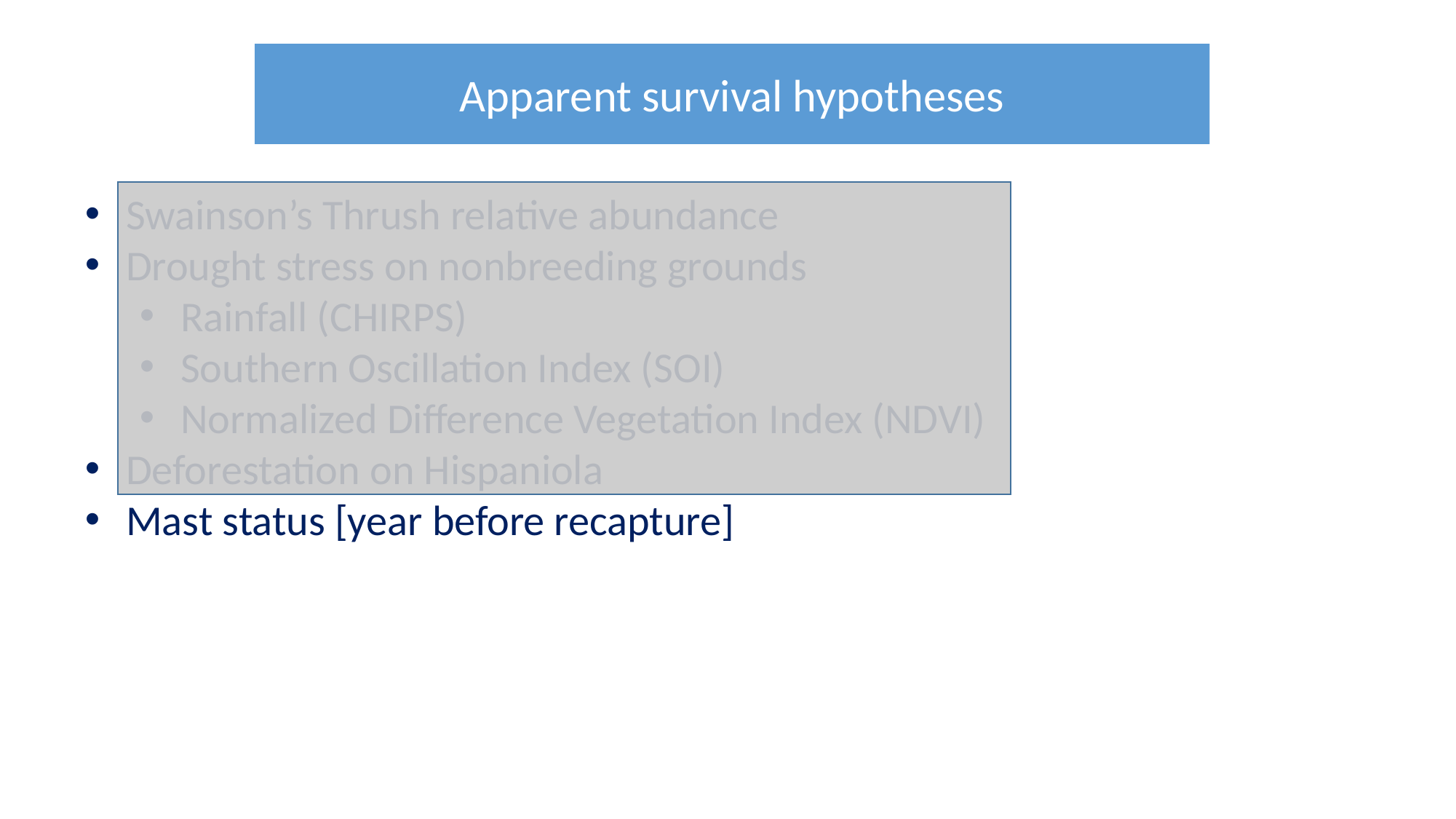

Apparent survival hypotheses
Swainson’s Thrush relative abundance
Drought stress on nonbreeding grounds
Rainfall (CHIRPS)
Southern Oscillation Index (SOI)
Normalized Difference Vegetation Index (NDVI)
Deforestation on Hispaniola
Mast status [year before recapture]